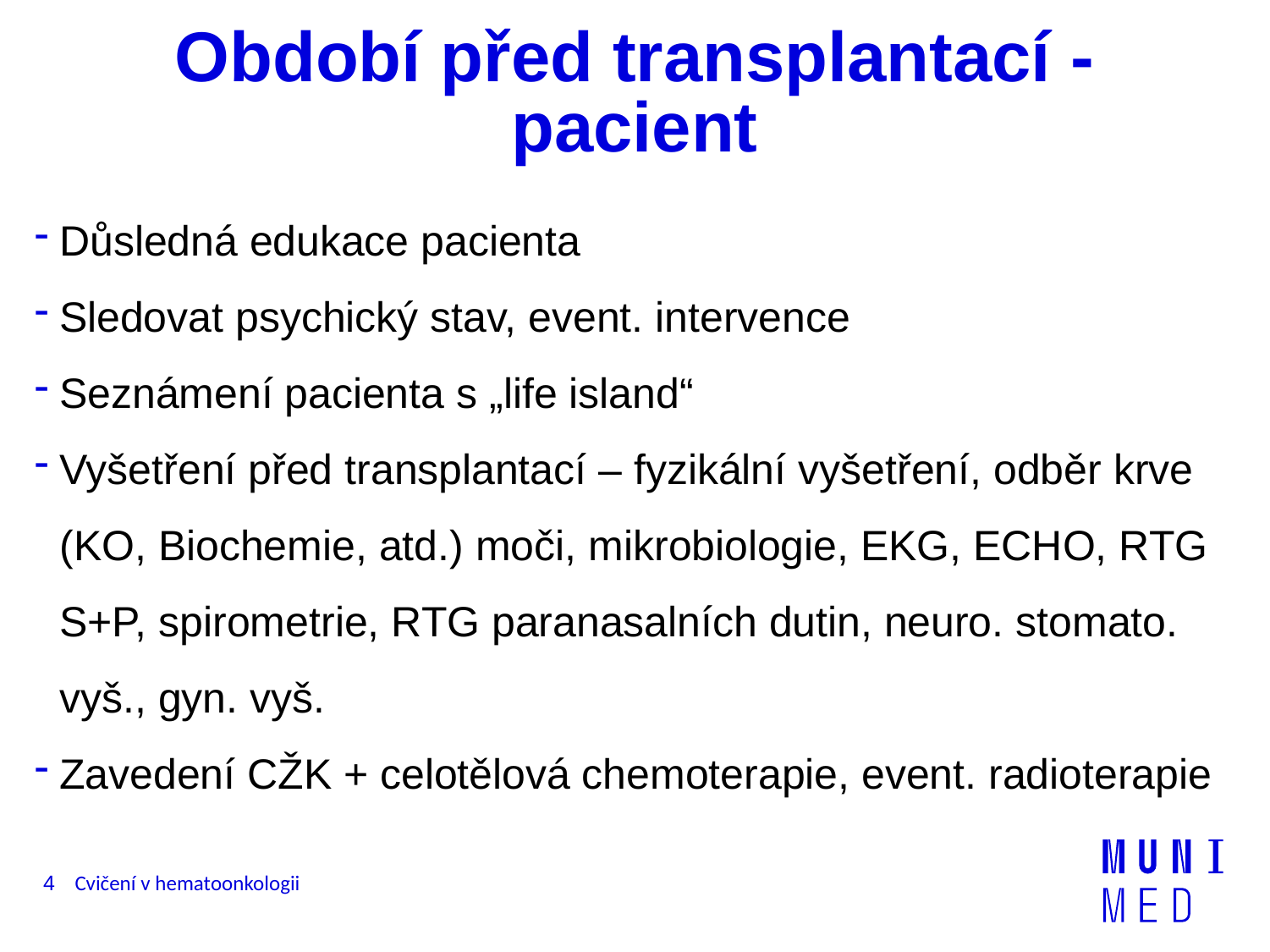

# Období před transplantací - pacient
Důsledná edukace pacienta
Sledovat psychický stav, event. intervence
Seznámení pacienta s „life island“
Vyšetření před transplantací – fyzikální vyšetření, odběr krve (KO, Biochemie, atd.) moči, mikrobiologie, EKG, ECHO, RTG S+P, spirometrie, RTG paranasalních dutin, neuro. stomato. vyš., gyn. vyš.
Zavedení CŽK + celotělová chemoterapie, event. radioterapie

4
Cvičení v hematoonkologii